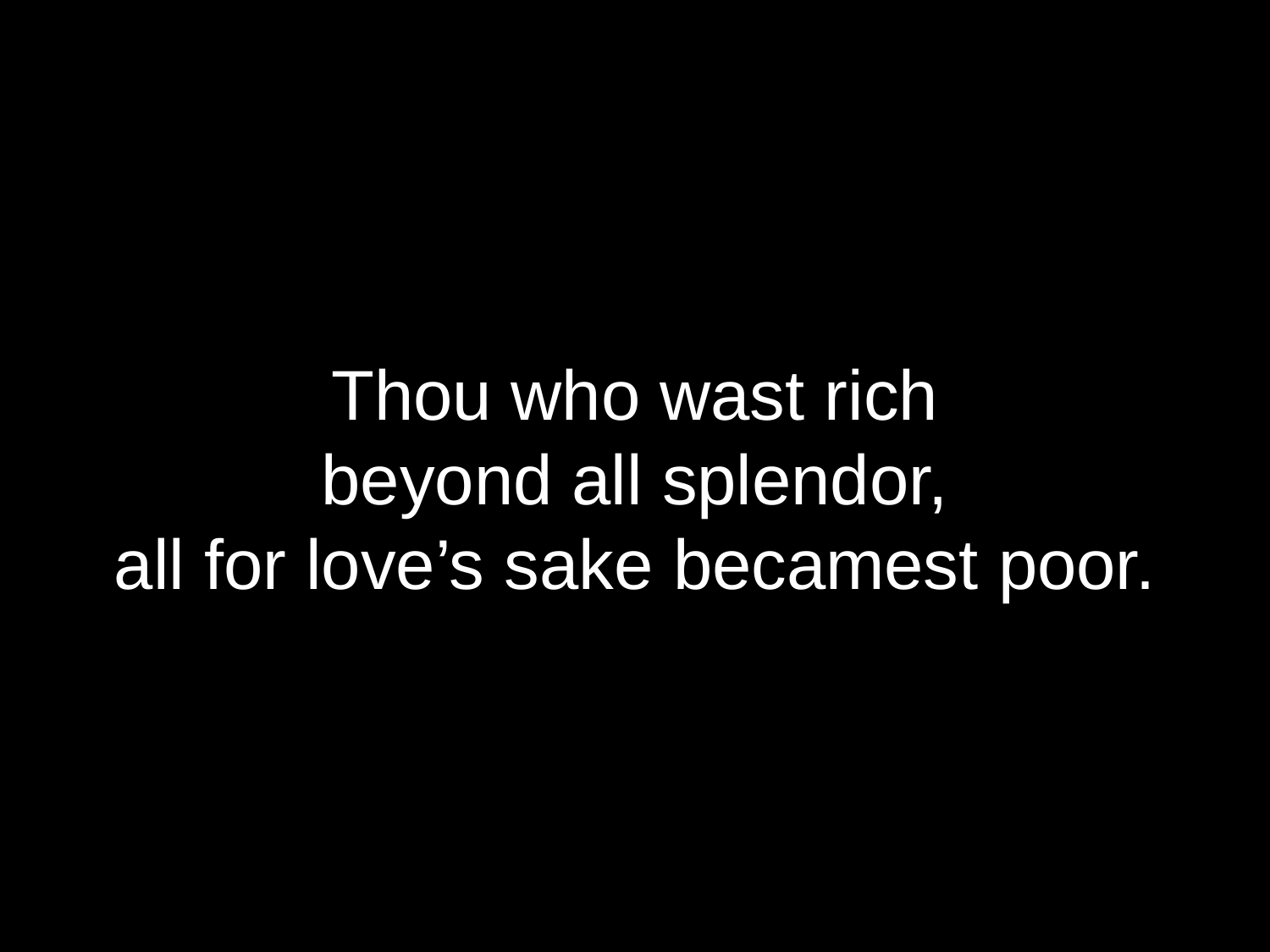

Thou who wast rich
beyond all splendor,
all for love’s sake becamest poor.